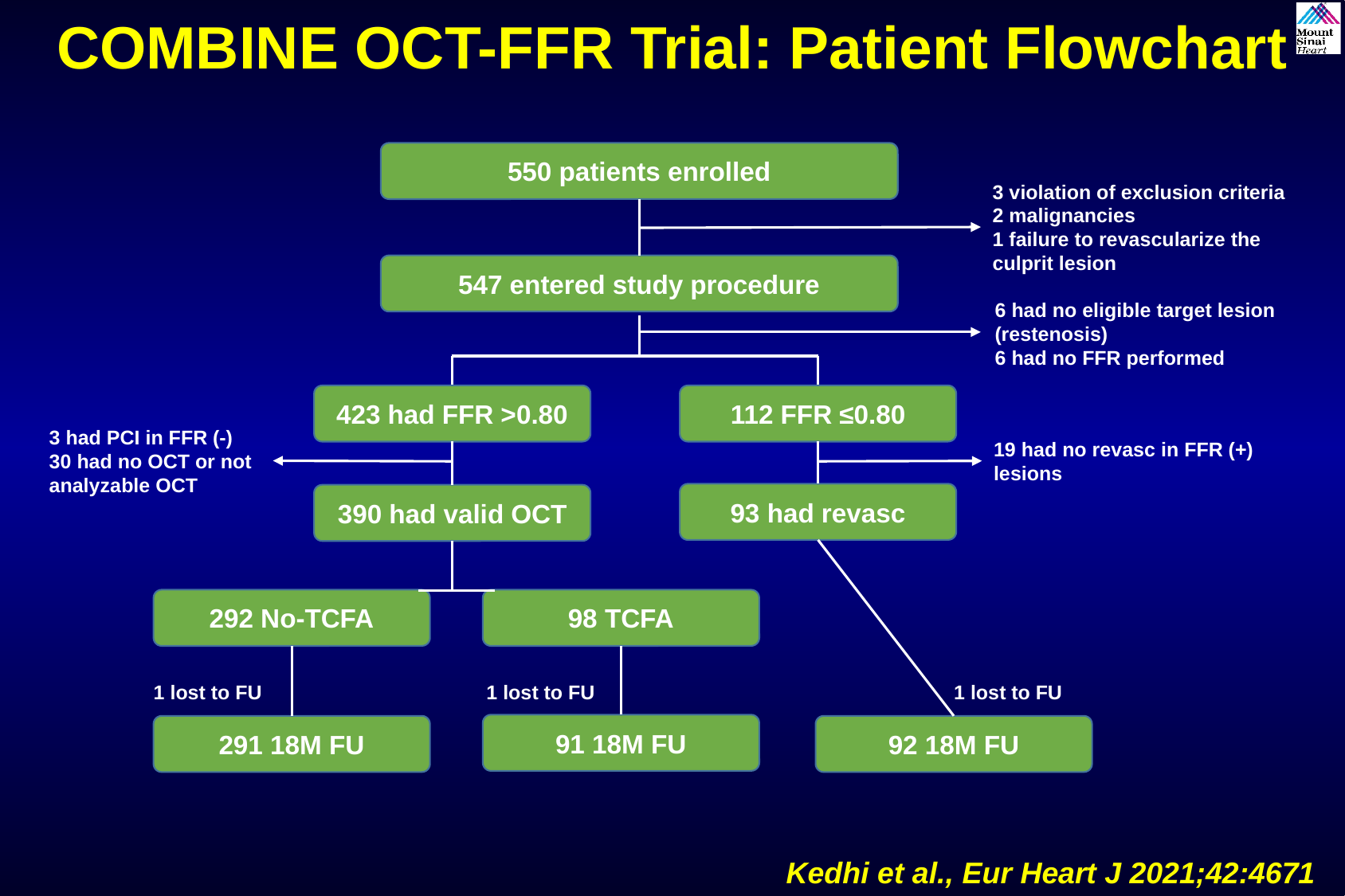

COMBINE OCT-FFR Trial: Patient Flowchart
550 patients enrolled
3 violation of exclusion criteria
2 malignancies
1 failure to revascularize the culprit lesion
547 entered study procedure
6 had no eligible target lesion (restenosis)
6 had no FFR performed
423 had FFR >0.80
112 FFR ≤0.80
3 had PCI in FFR (-)
30 had no OCT or not analyzable OCT
19 had no revasc in FFR (+) lesions
93 had revasc
390 had valid OCT
292 No-TCFA
98 TCFA
1 lost to FU
1 lost to FU
1 lost to FU
91 18M FU
291 18M FU
92 18M FU
Kedhi et al., Eur Heart J 2021;42:4671